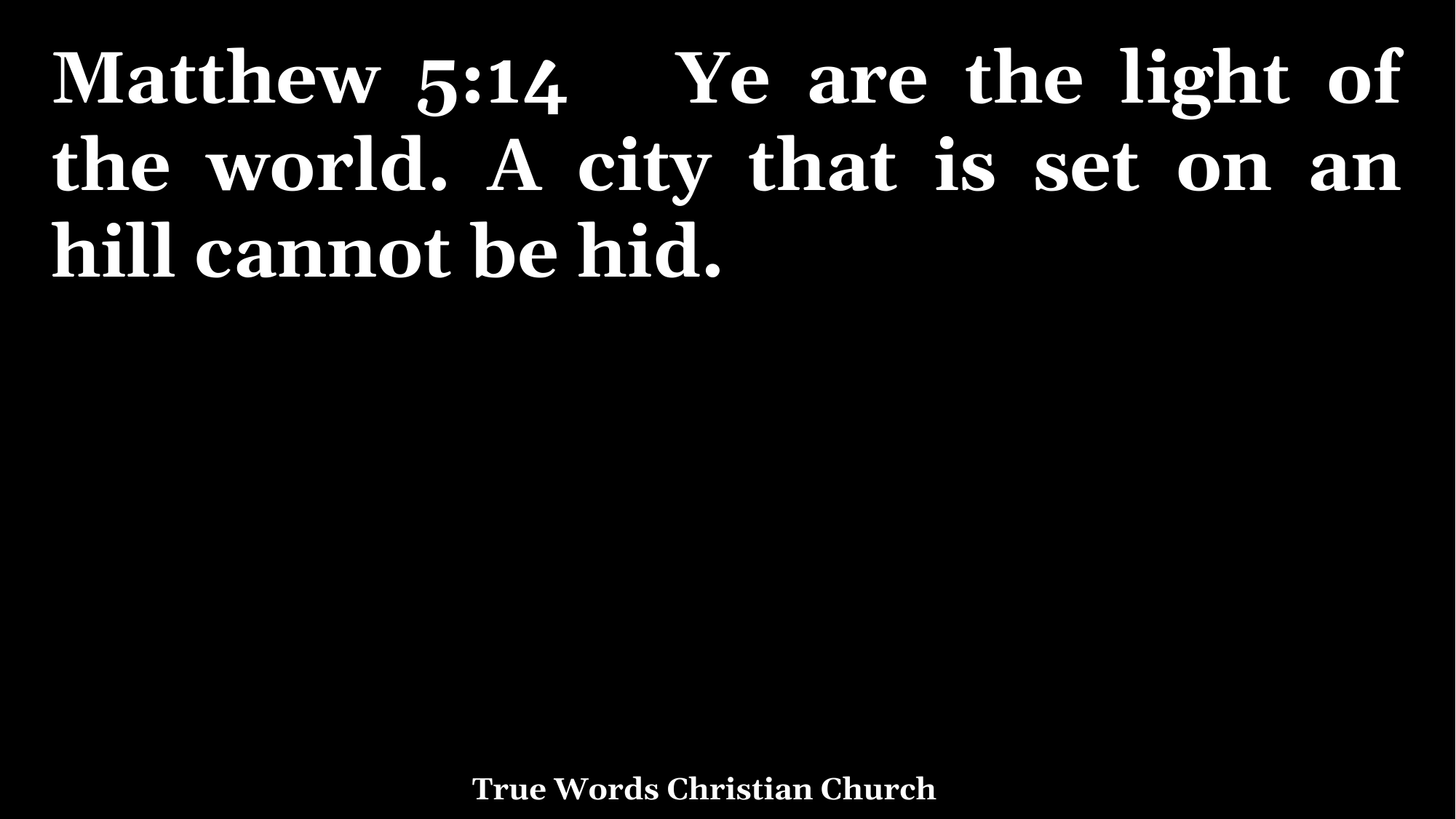

Matthew 5:14   Ye are the light of the world. A city that is set on an hill cannot be hid.
True Words Christian Church